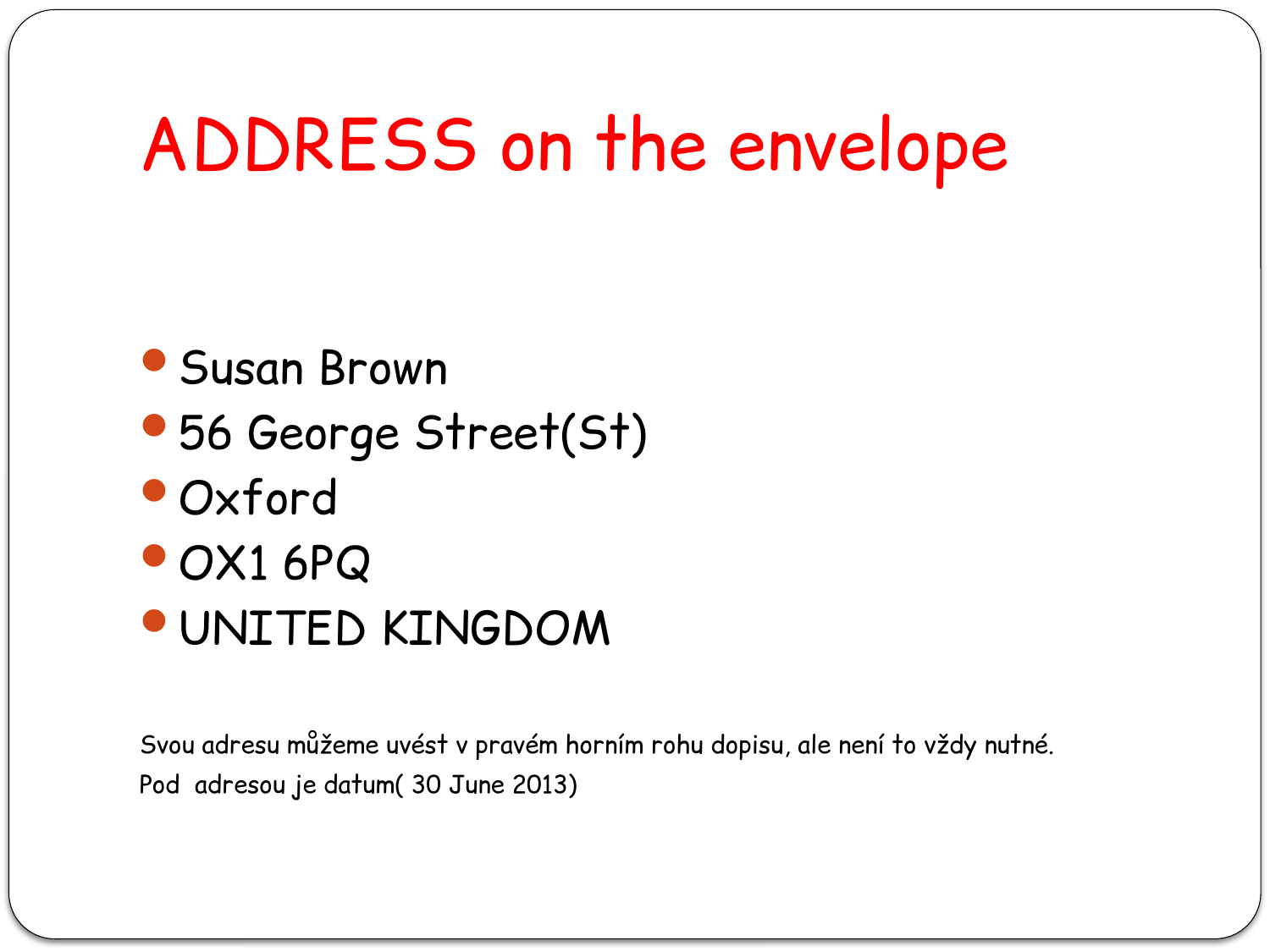

# ADDRESS on the envelope

Susan Brown
56 George Street(St)
Oxford
OX1 6PQ
UNITED KINGDOM

Svou adresu můžeme uvést v pravém horním rohu dopisu, ale není to vždy nutné.
Pod  adresou je datum( 30 June 2013)